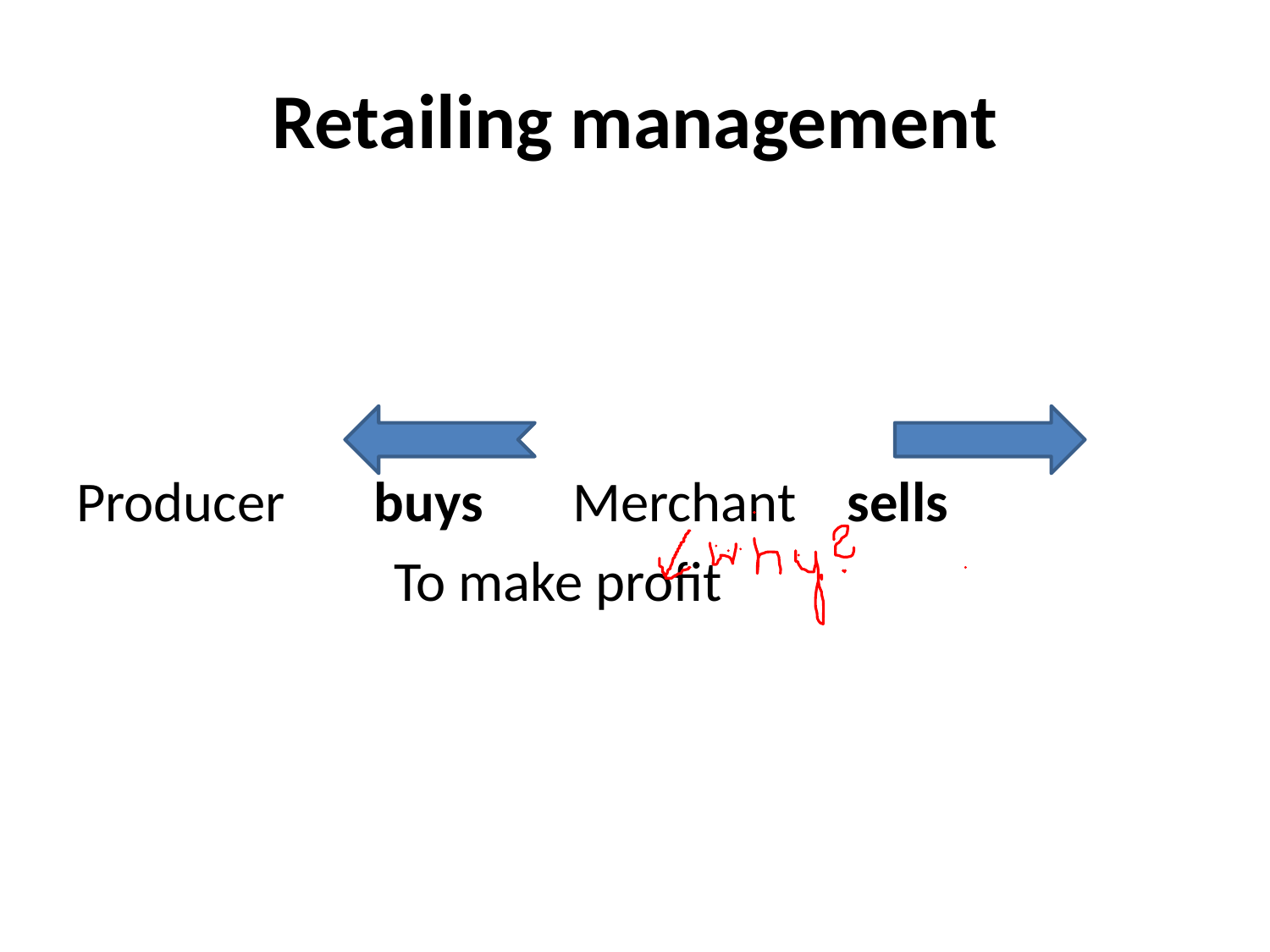

# Retailing management

Producer       buys       Merchant    sells
                         To make profit